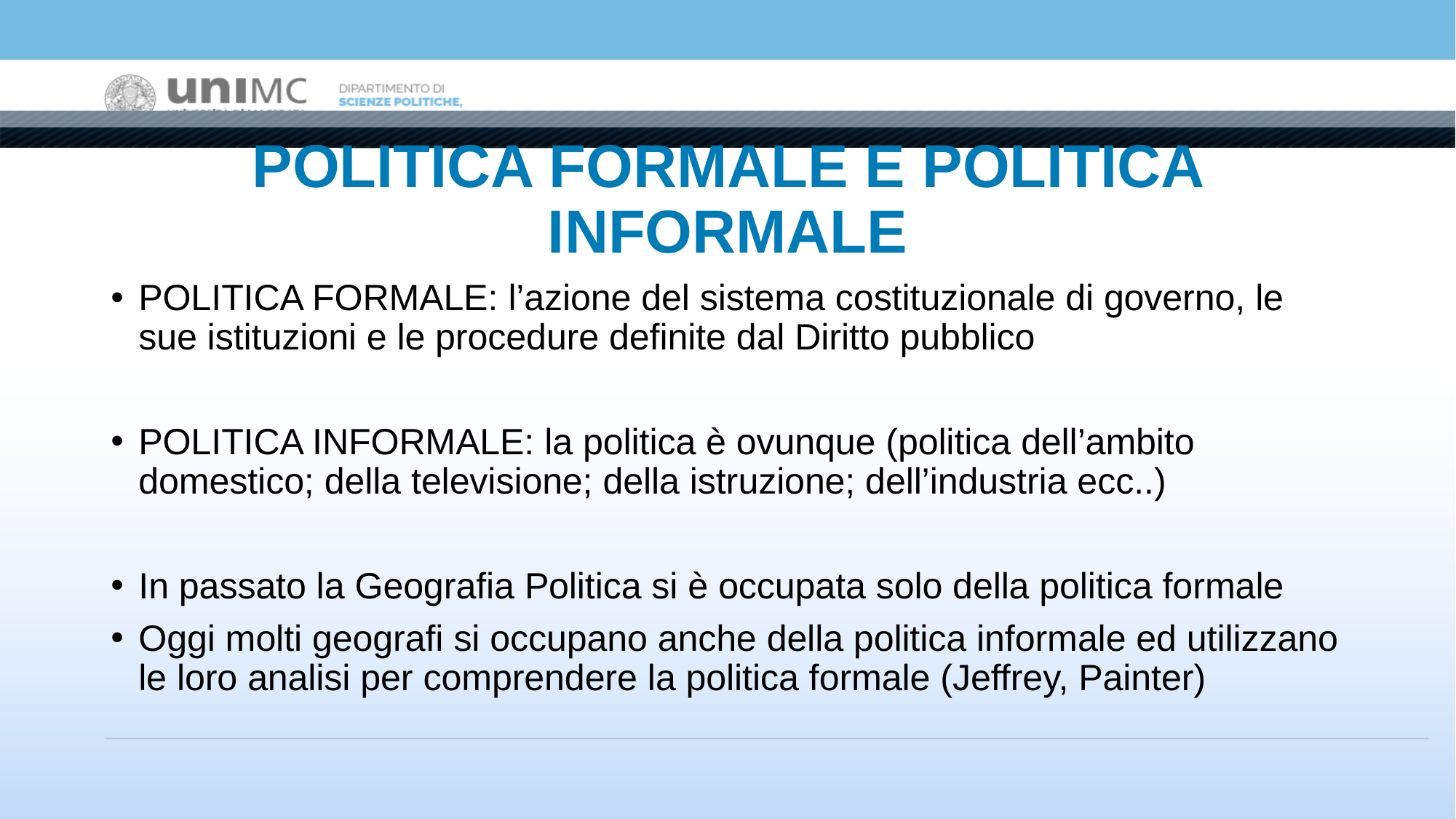

# POLITICA FORMALE E POLITICA INFORMALE
POLITICA FORMALE: l’azione del sistema costituzionale di governo, le sue istituzioni e le procedure definite dal Diritto pubblico

POLITICA INFORMALE: la politica è ovunque (politica dell’ambito domestico; della televisione; della istruzione; dell’industria ecc..)

In passato la Geografia Politica si è occupata solo della politica formale
Oggi molti geografi si occupano anche della politica informale ed utilizzano le loro analisi per comprendere la politica formale (Jeffrey, Painter)